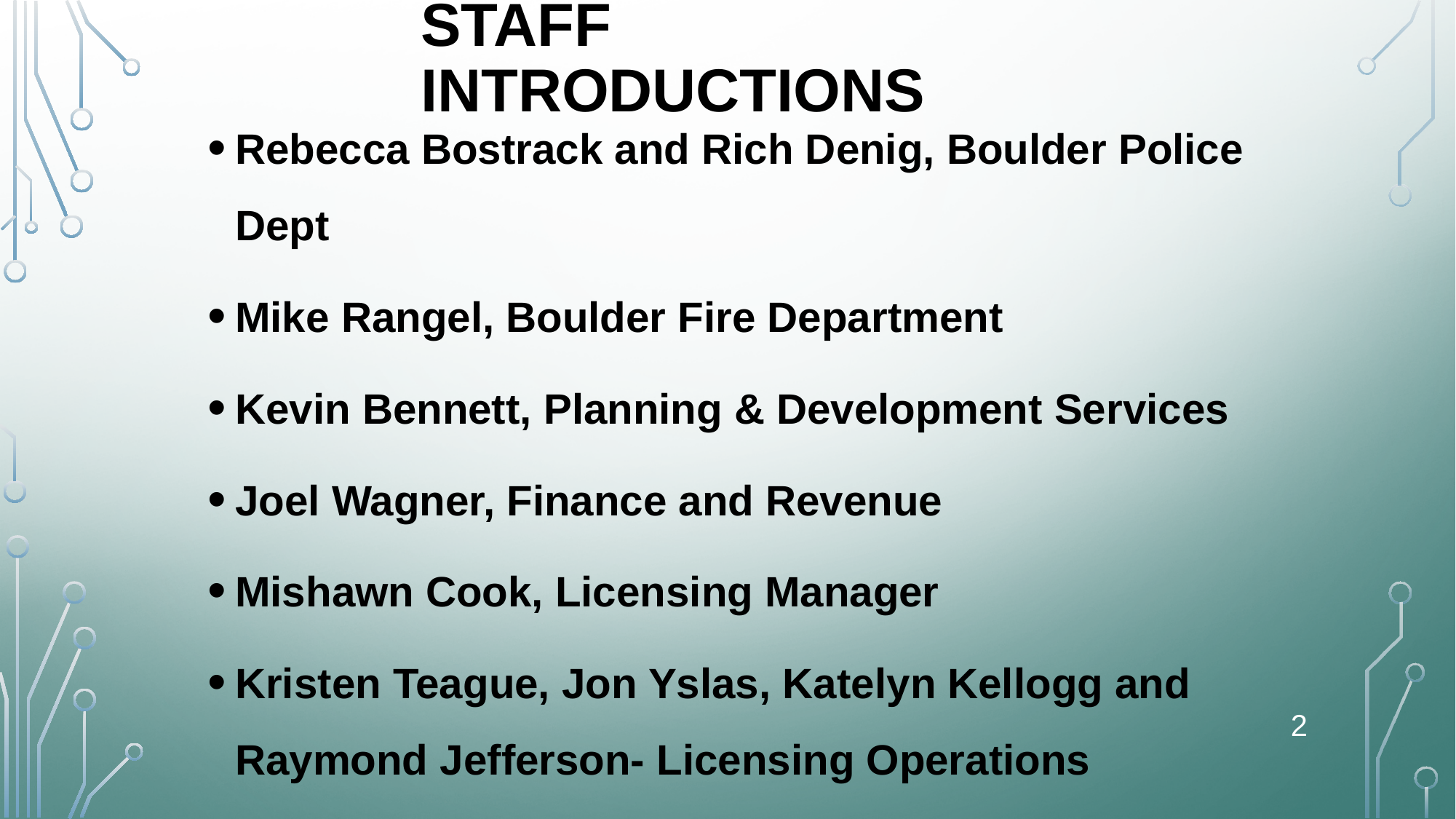

# Staff Introductions
Rebecca Bostrack and Rich Denig, Boulder Police Dept
Mike Rangel, Boulder Fire Department
Kevin Bennett, Planning & Development Services
Joel Wagner, Finance and Revenue
Mishawn Cook, Licensing Manager
Kristen Teague, Jon Yslas, Katelyn Kellogg and Raymond Jefferson- Licensing Operations Specialists
Kathy Haddock, Senior Counsel
2